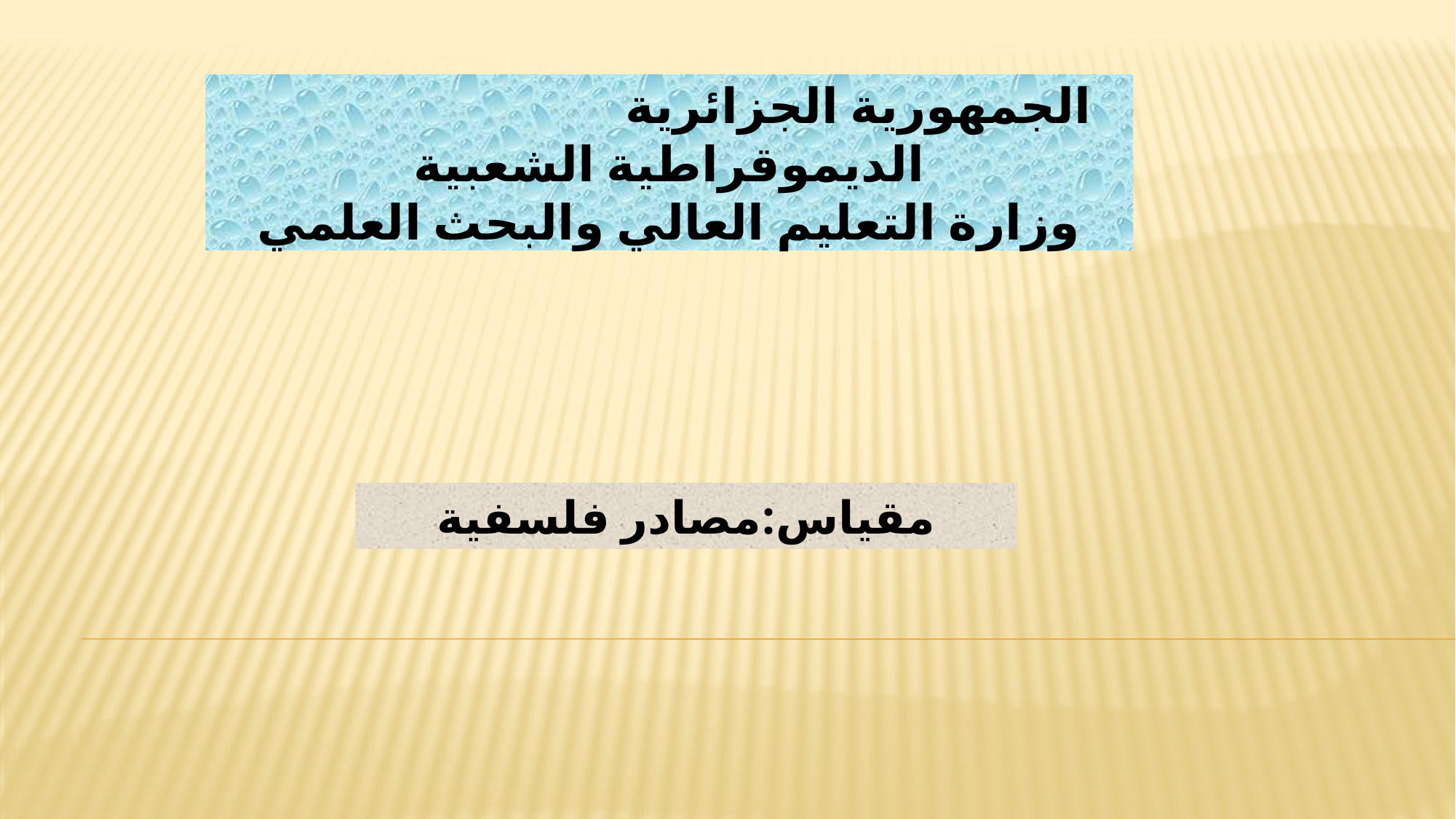

الجمهورية الجزائرية الديموقراطية الشعبية
وزارة التعليم العالي والبحث العلمي
مقياس:مصادر فلسفية